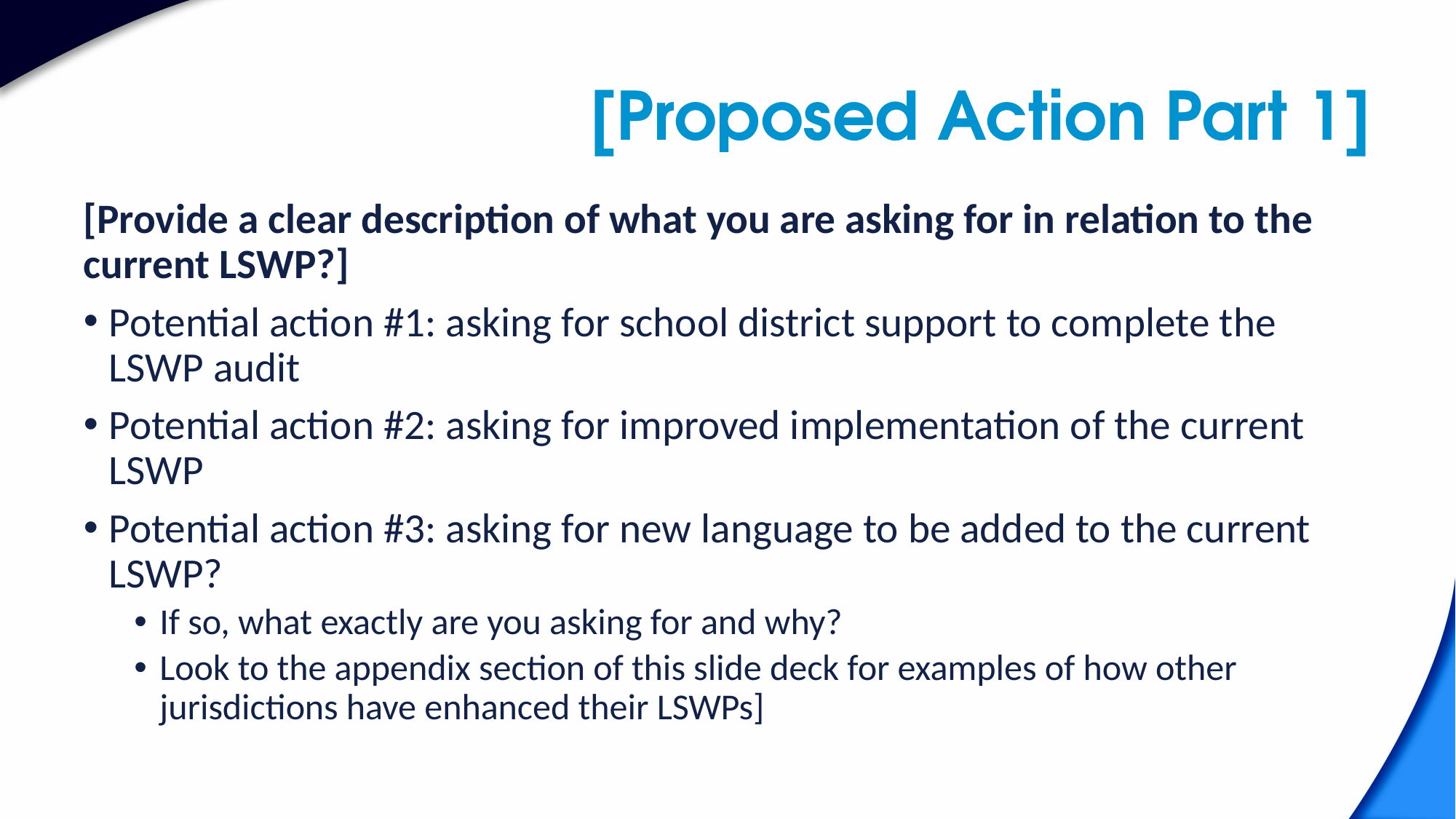

# [Proposed Action Part 1]
[Provide a clear description of what you are asking for in relation to the current LSWP?]
Potential action #1: asking for school district support to complete the LSWP audit
Potential action #2: asking for improved implementation of the current LSWP
Potential action #3: asking for new language to be added to the current LSWP?
If so, what exactly are you asking for and why?
Look to the appendix section of this slide deck for examples of how other jurisdictions have enhanced their LSWPs]